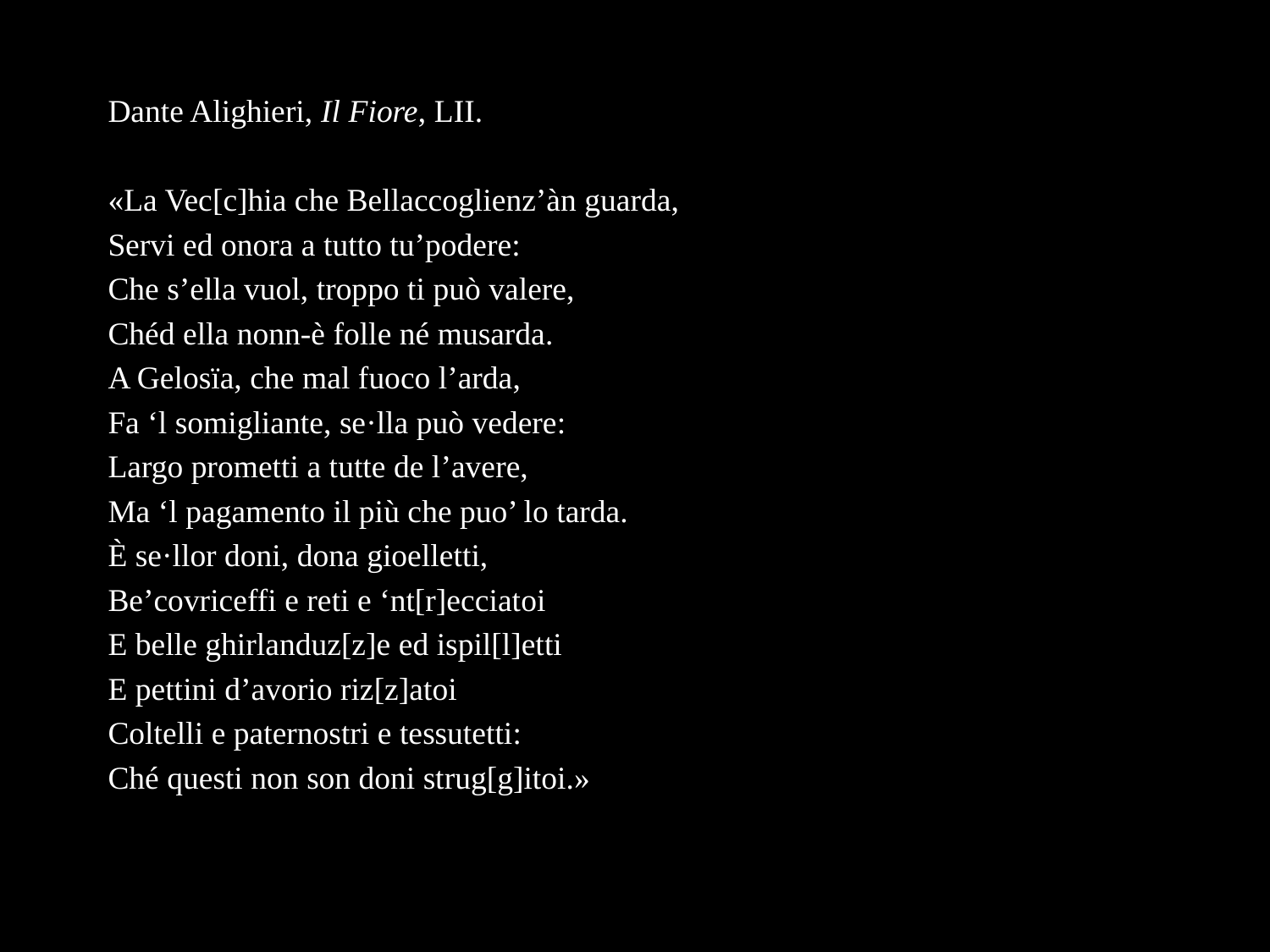

# Dante Alighieri, Il Fiore, LII.

«La Vec[c]hia che Bellaccoglienz’àn guarda,
Servi ed onora a tutto tu’podere:
Che s’ella vuol, troppo ti può valere,
Chéd ella nonn-è folle né musarda.
A Gelosïa, che mal fuoco l’arda,
Fa ‘l somigliante, se·lla può vedere:
Largo prometti a tutte de l’avere,
Ma ‘l pagamento il più che puo’ lo tarda.
È se·llor doni, dona gioelletti,
Be’covriceffi e reti e ‘nt[r]ecciatoi
E belle ghirlanduz[z]e ed ispil[l]etti
E pettini d’avorio riz[z]atoi
Coltelli e paternostri e tessutetti:
Ché questi non son doni strug[g]itoi.»